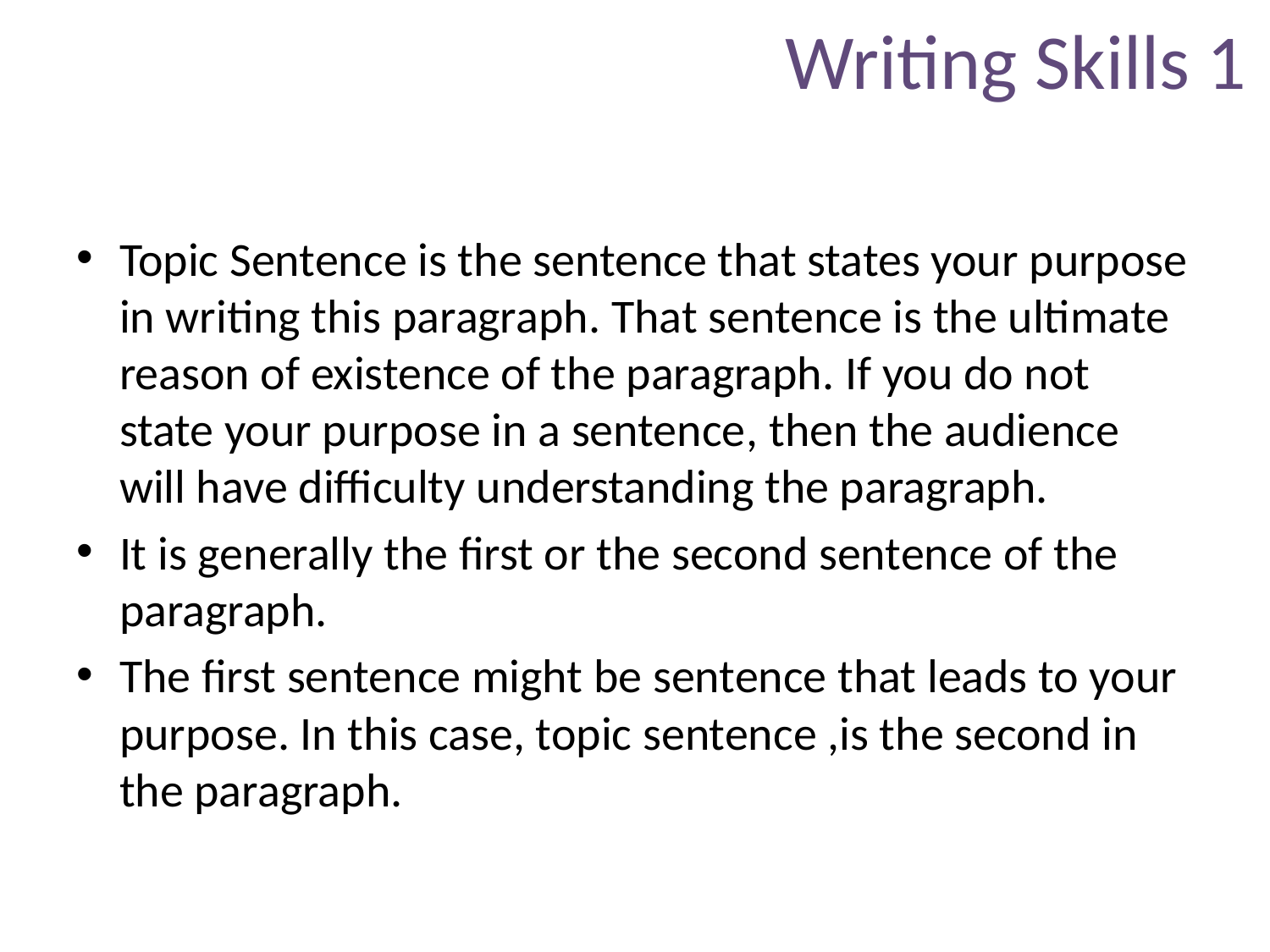

# Writing Skills 1
Topic Sentence is the sentence that states your purpose in writing this paragraph. That sentence is the ultimate reason of existence of the paragraph. If you do not state your purpose in a sentence, then the audience will have difficulty understanding the paragraph.
It is generally the first or the second sentence of the paragraph.
The first sentence might be sentence that leads to your purpose. In this case, topic sentence ,is the second in the paragraph.